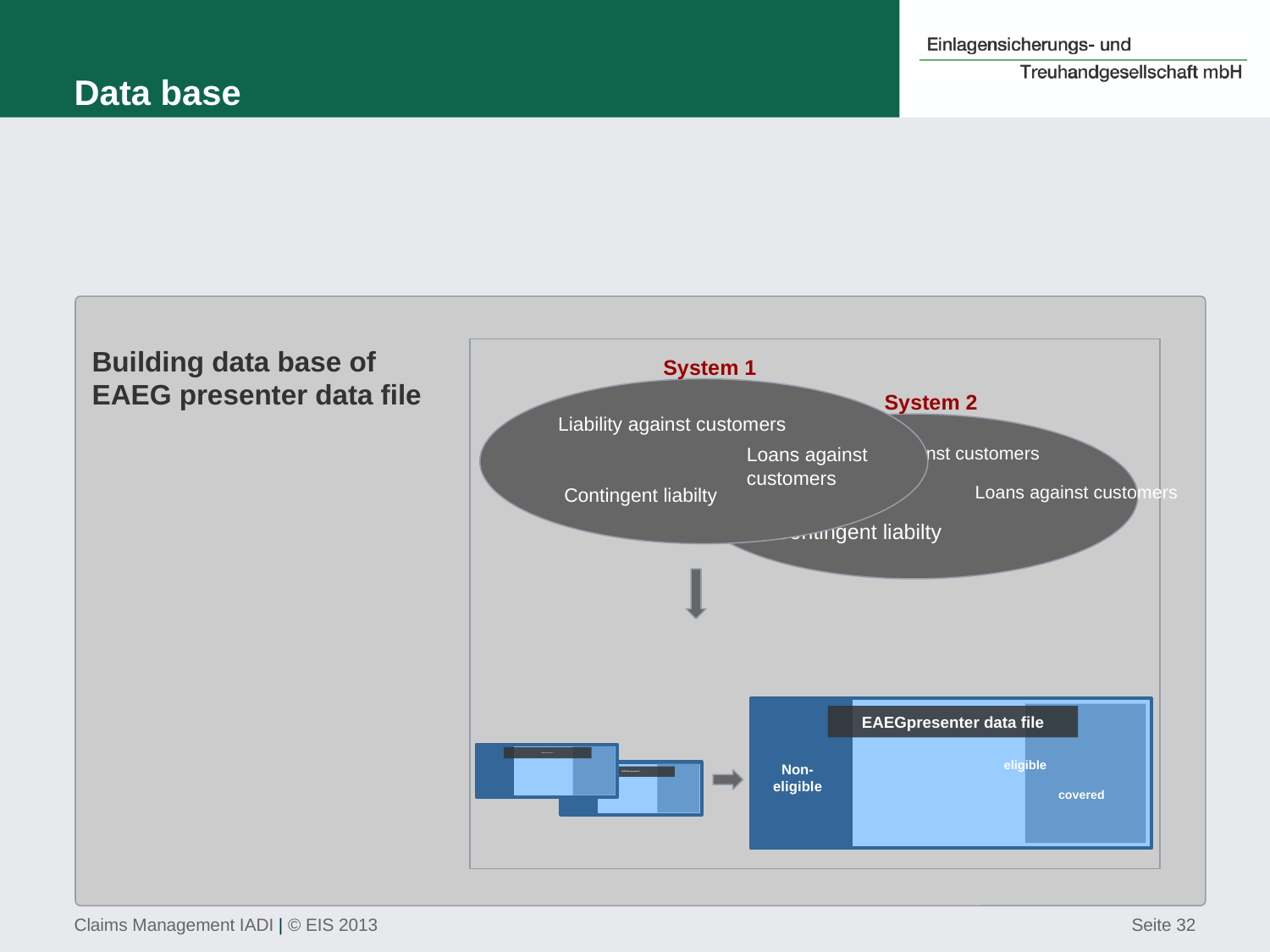

# Data base

Building data base of
EAEG presenter data file

System 1

Liability against customers
Loans against customers
Contingent liabilty
System 2

Liability against customers
Loans against customers
Contingent liabilty

eligible
Non-eligible
covered
EAEGpresenter data file

EAEG-Einreicherdatei 1

EAEG-Einreicherdatei 2